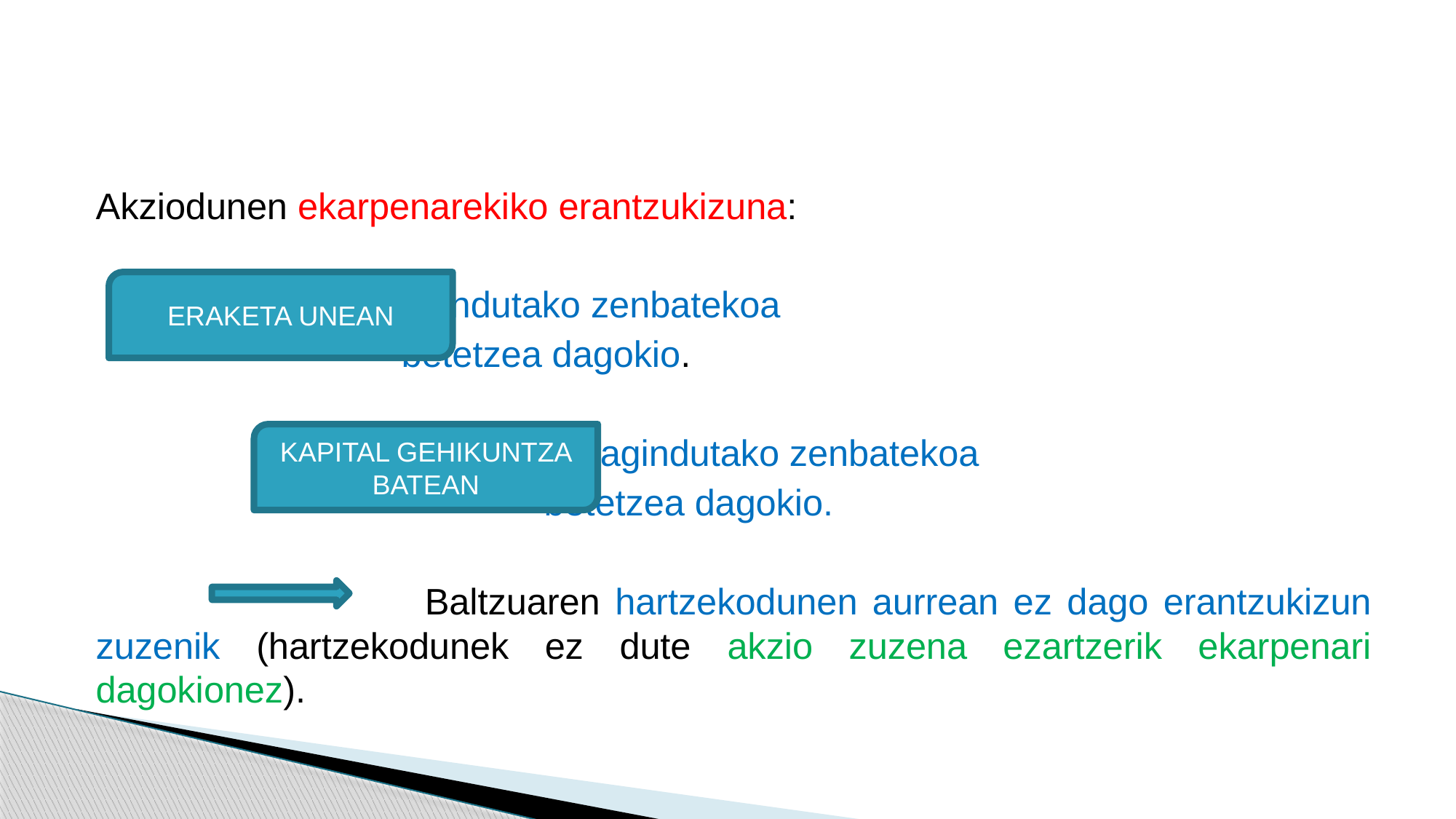

#
Akziodunen ekarpenarekiko erantzukizuna:

                              agindutako zenbatekoa
                              betetzea dagokio.

                      agindutako zenbatekoa
                                            betetzea dagokio.

                      Baltzuaren hartzekodunen aurrean ez dago erantzukizun zuzenik (hartzekodunek ez dute akzio zuzena ezartzerik ekarpenari dagokionez).
ERAKETA UNEAN
KAPITAL GEHIKUNTZA BATEAN